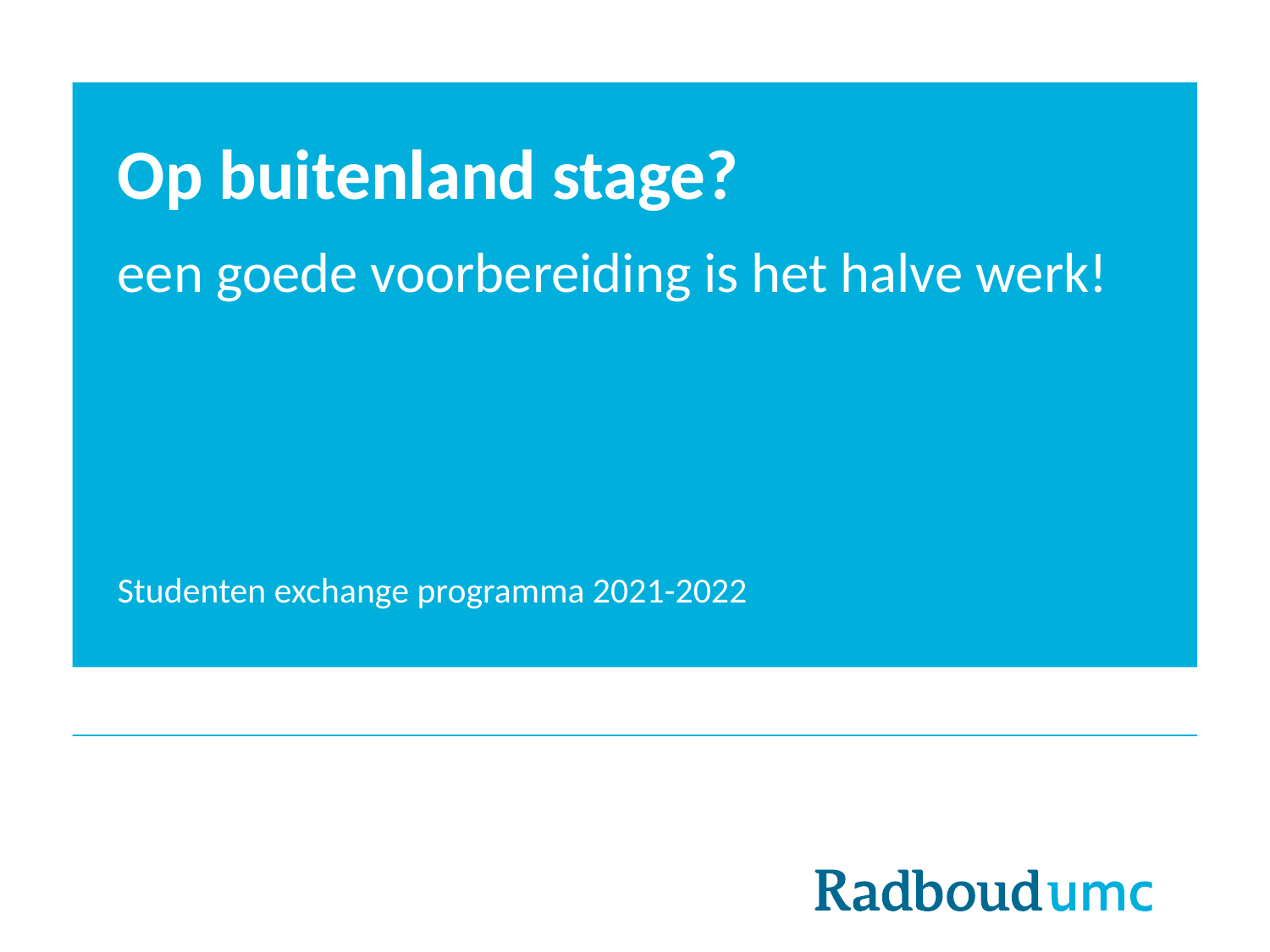

# Op buitenland stage?
een goede voorbereiding is het halve werk!
Studenten exchange programma 2021-2022